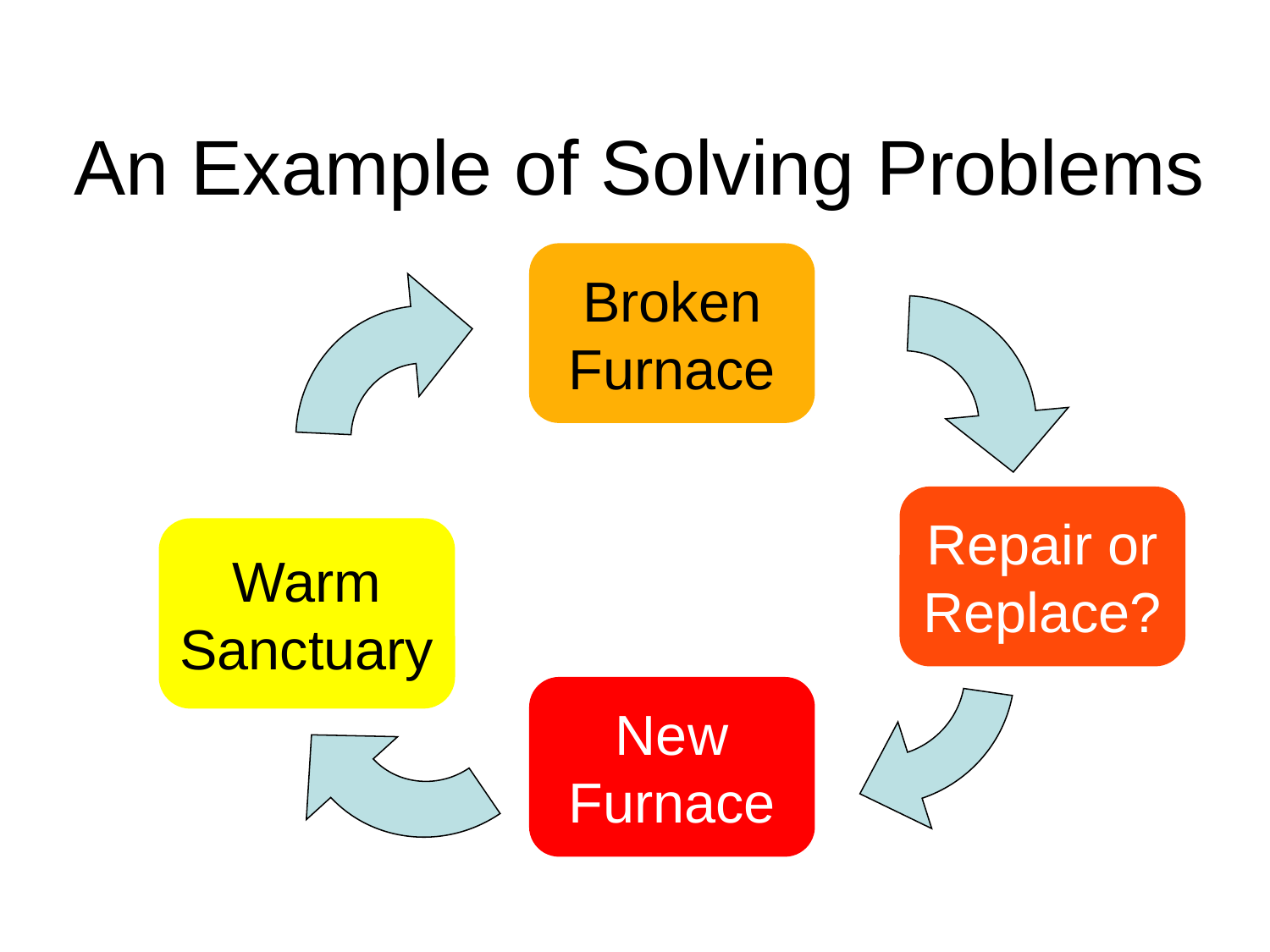

# An Example of Solving Problems
Broken
Furnace

Repair or
Replace?
Warm
Sanctuary

New
Furnace